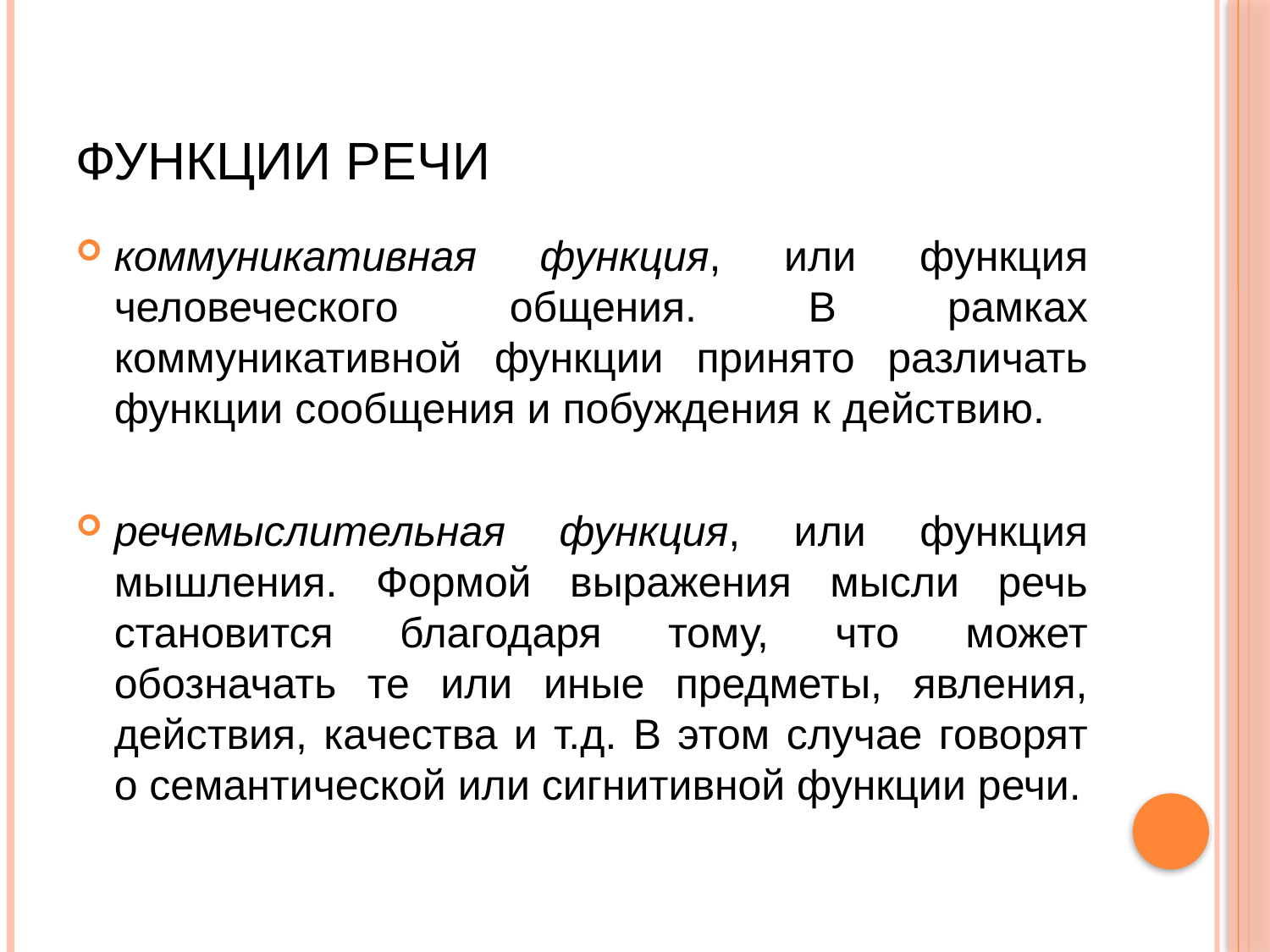

# Функции речи
коммуникативная функция, или функция человеческого общения. В рамках коммуникативной функции принято различать функции сообщения и побуждения к действию.

речемыслительная функция, или функция мышления. Формой выражения мысли речь становится благодаря тому, что может обозначать те или иные предметы, явления, действия, качества и т.д. В этом случае говорят о семантической или сигнитивной функции речи.